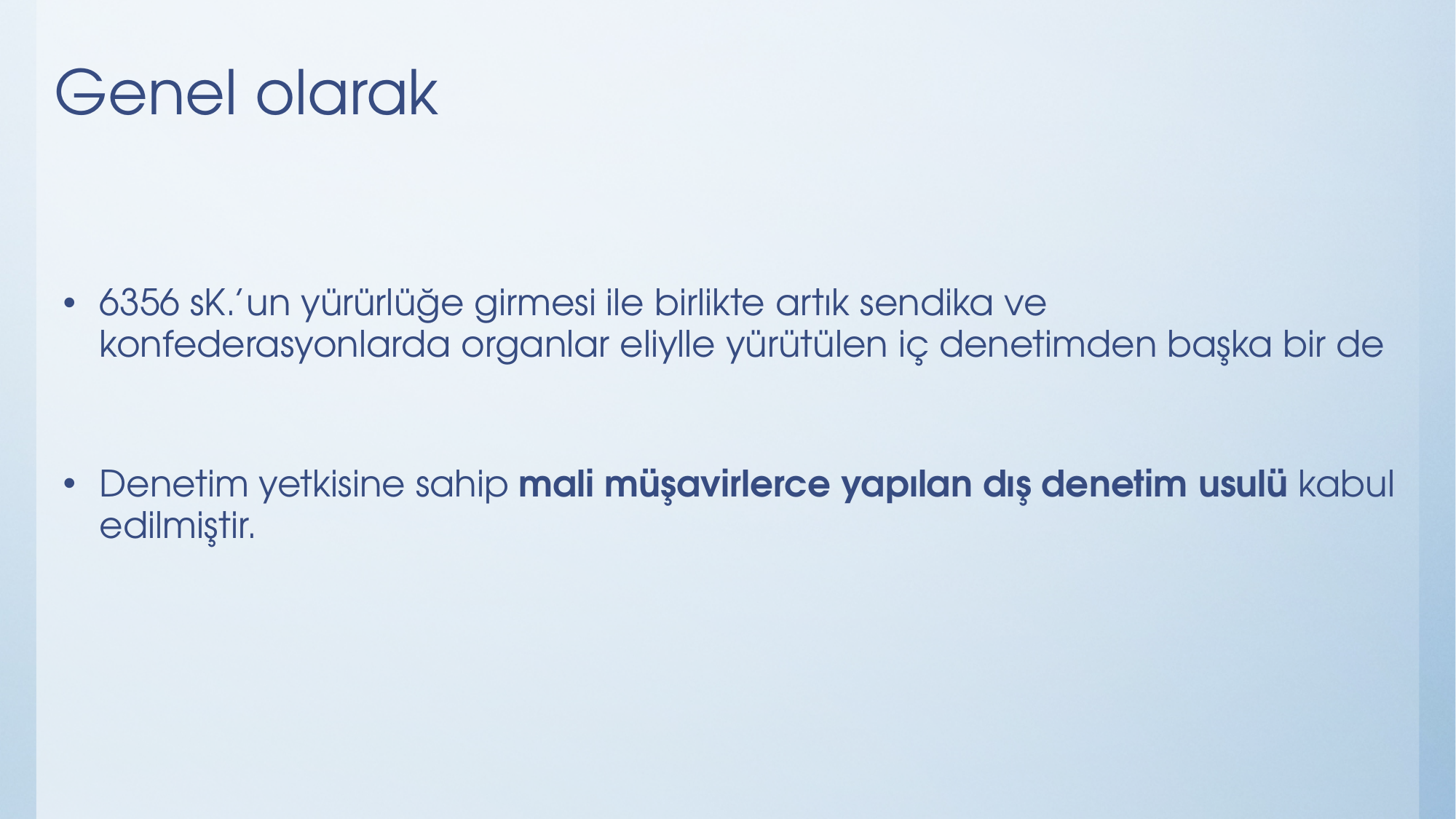

# Genel olarak

6356 sK.’un yürürlüğe girmesi ile birlikte artık sendika ve konfederasyonlarda organlar eliylle yürütülen iç denetimden başka bir de

Denetim yetkisine sahip mali müşavirlerce yapılan dış denetim usulü kabul edilmiştir.